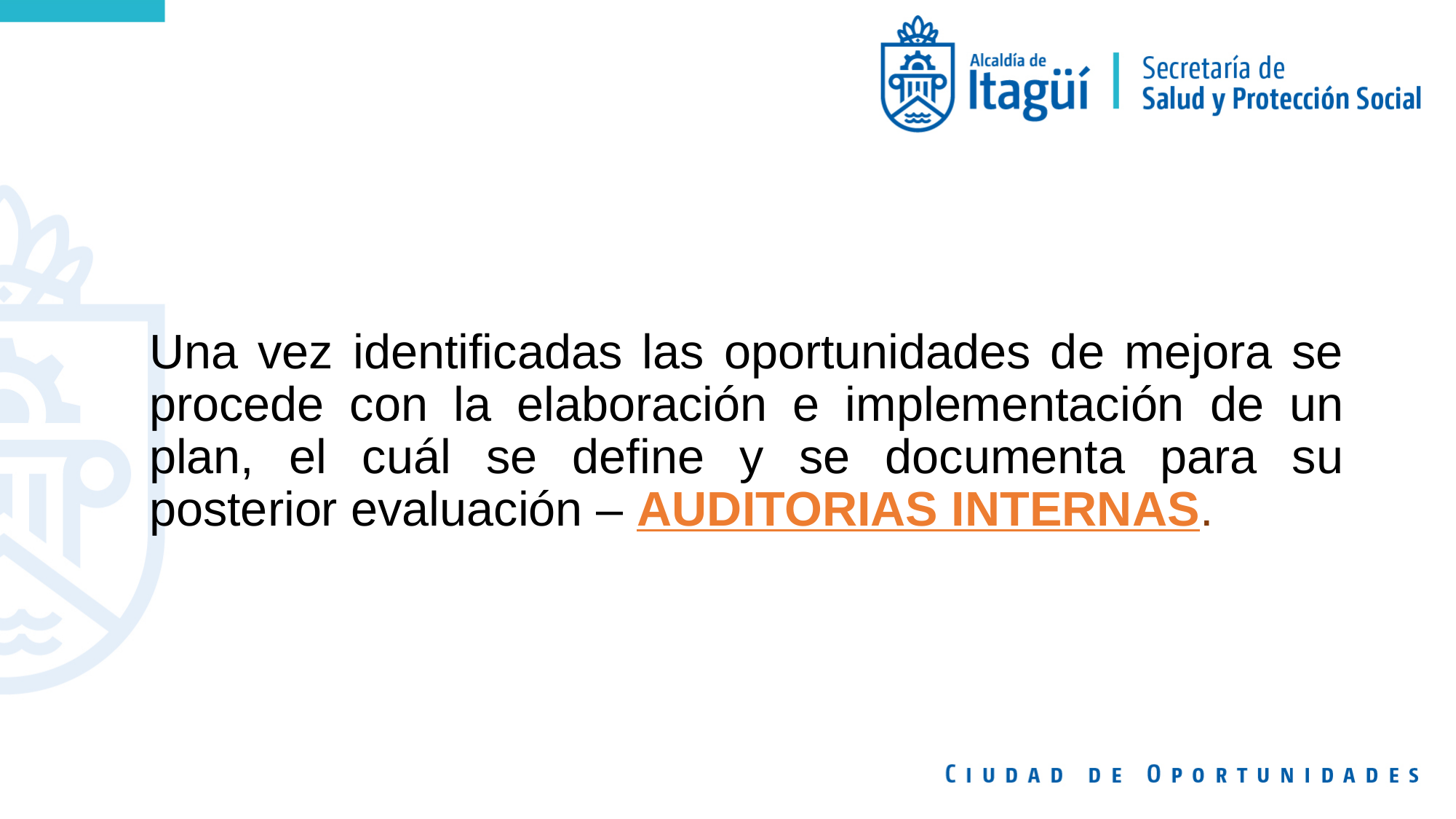

# Medición inicial del desempeño de los       estándares priorizados
Una vez identificadas las oportunidades de mejora se procede con la elaboración e implementación de un plan, el cuál se define y se documenta para su posterior evaluación – AUDITORIAS INTERNAS.